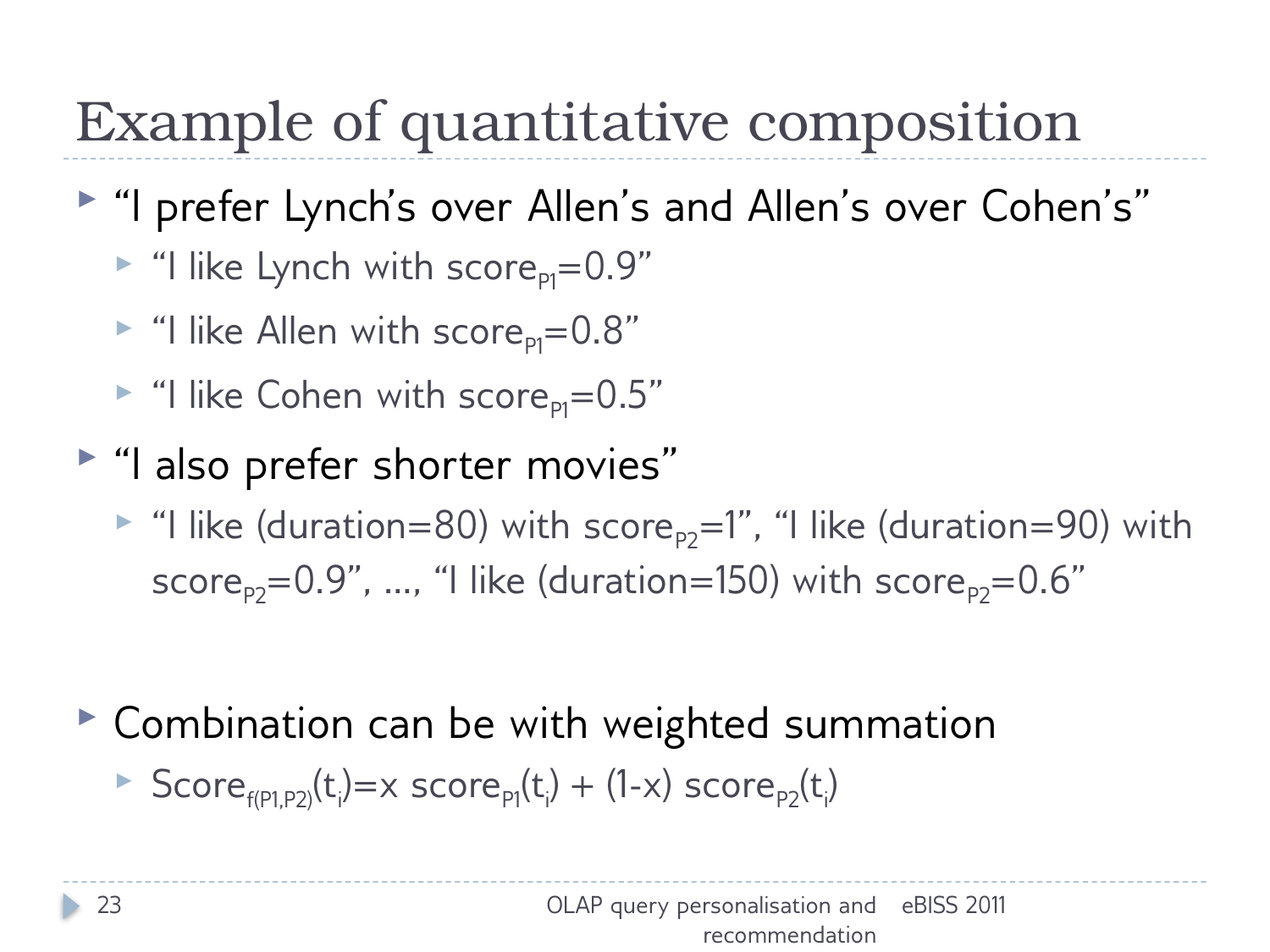

# Example of quantitative composition
“I prefer Lynch’s over Allen’s and Allen’s over Cohen’s”
“I like Lynch with scoreP1=0.9”
“I like Allen with scoreP1=0.8”
“I like Cohen with scoreP1=0.5”
“I also prefer shorter movies”
“I like (duration=80) with scoreP2=1”, “I like (duration=90) with scoreP2=0.9”, …, “I like (duration=150) with scoreP2=0.6”

Combination can be with weighted summation
Scoref(P1,P2)(ti)=x scoreP1(ti) + (1-x) scoreP2(ti)

23
OLAP query personalisation and recommendation
eBISS 2011